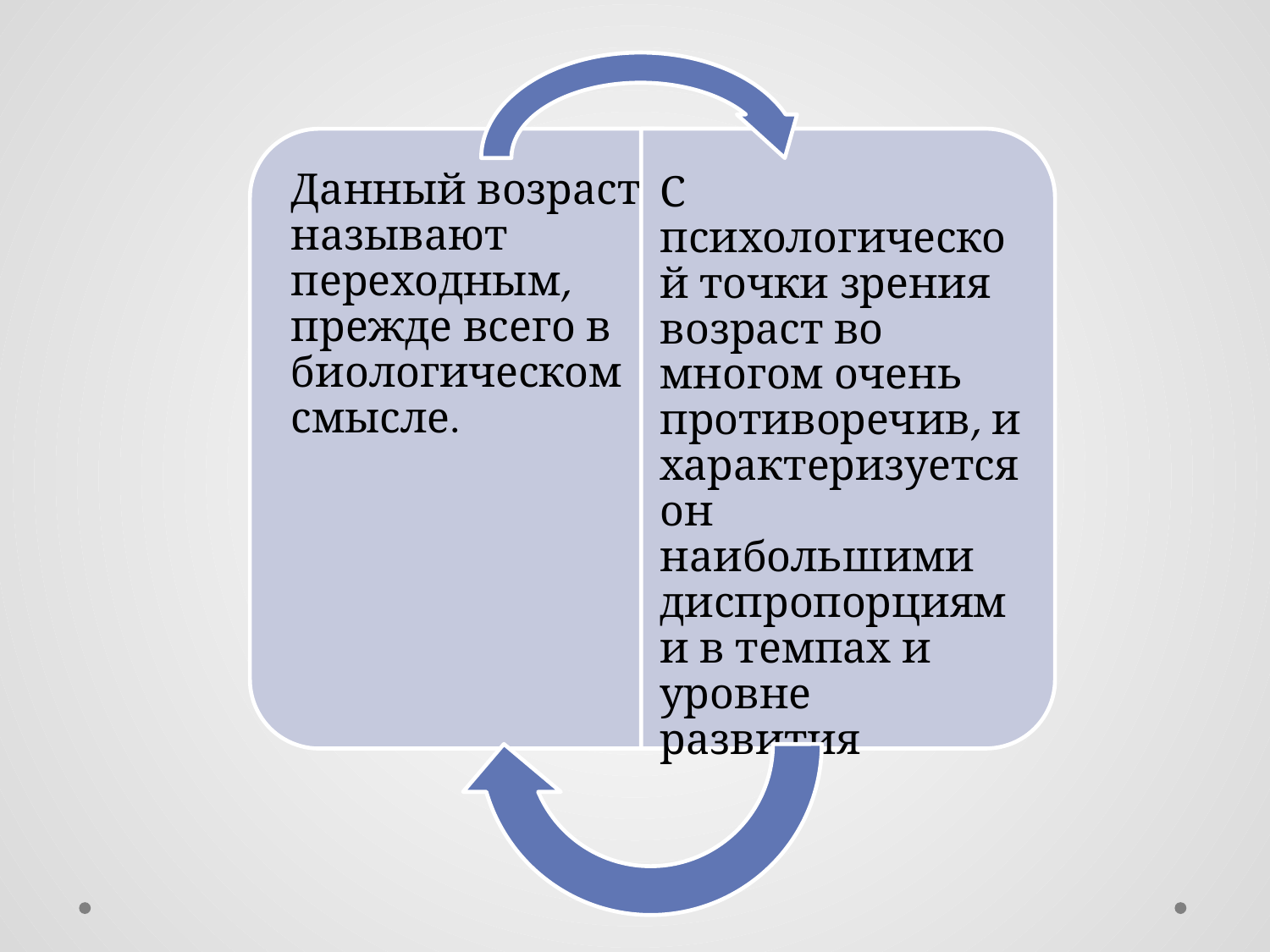

Данный возраст называют переходным, прежде всего в биологическом смысле.
С психологической точки зрения возраст во многом очень противоречив, и характеризуется он наибольшими диспропорциями в темпах и уровне развития